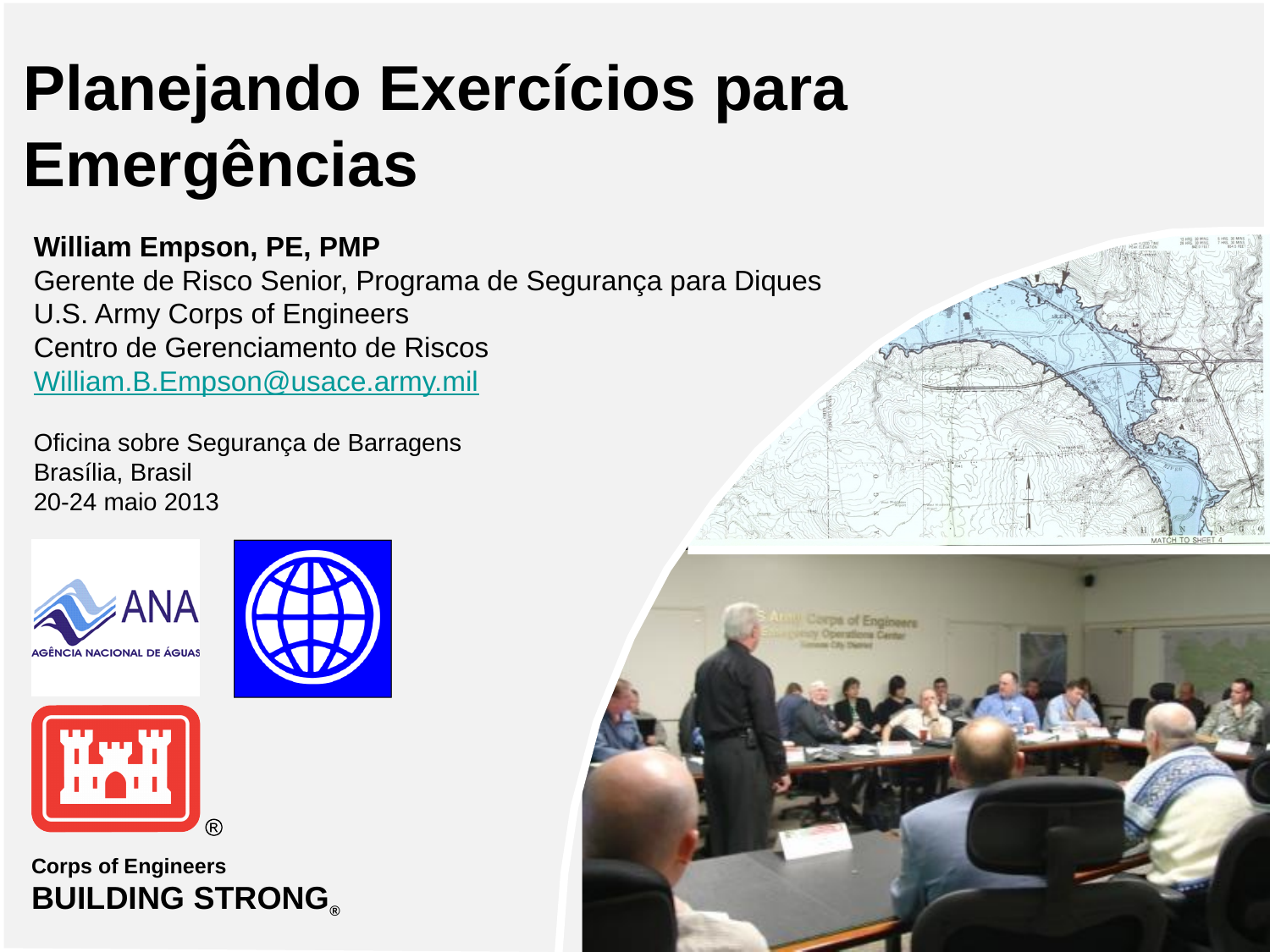

# Planejando Exercícios para Emergências
William Empson, PE, PMP
Gerente de Risco Senior, Programa de Segurança para Diques
U.S. Army Corps of Engineers
Centro de Gerenciamento de Riscos William.B.Empson@usace.army.mil

Oficina sobre Segurança de Barragens
Brasília, Brasil
20-24 maio 2013